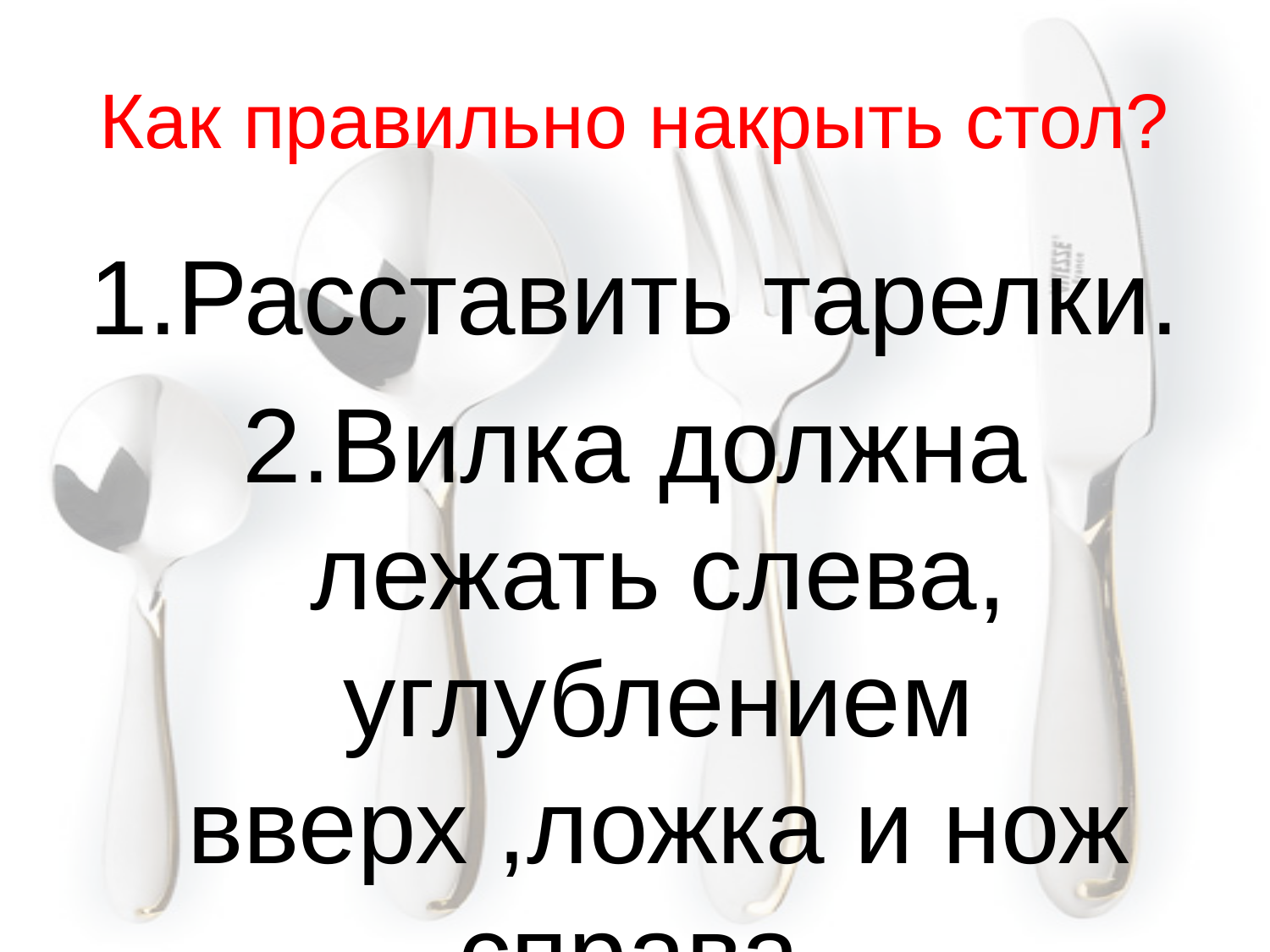

# Как правильно накрыть стол?
1.Расставить тарелки.
2.Вилка должна лежать слева, углублением вверх ,ложка и нож справа.